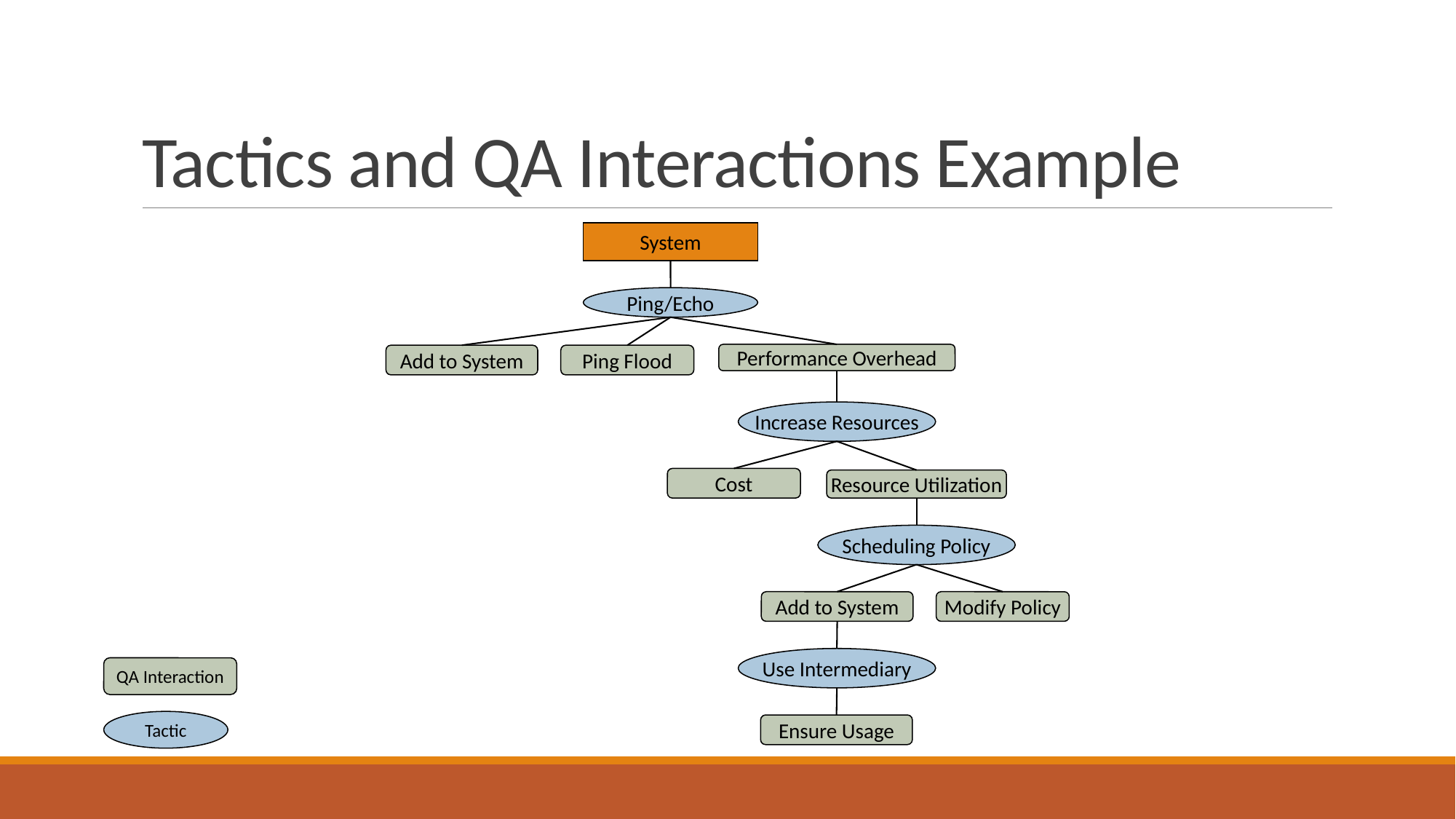

# Tactics and QA Interactions Example
System
Ping/Echo
Performance Overhead
Add to System
Ping Flood
Increase Resources
Cost
Resource Utilization
Scheduling Policy
Add to System
Modify Policy
Use Intermediary
Ensure Usage
QA Interaction
Tactic